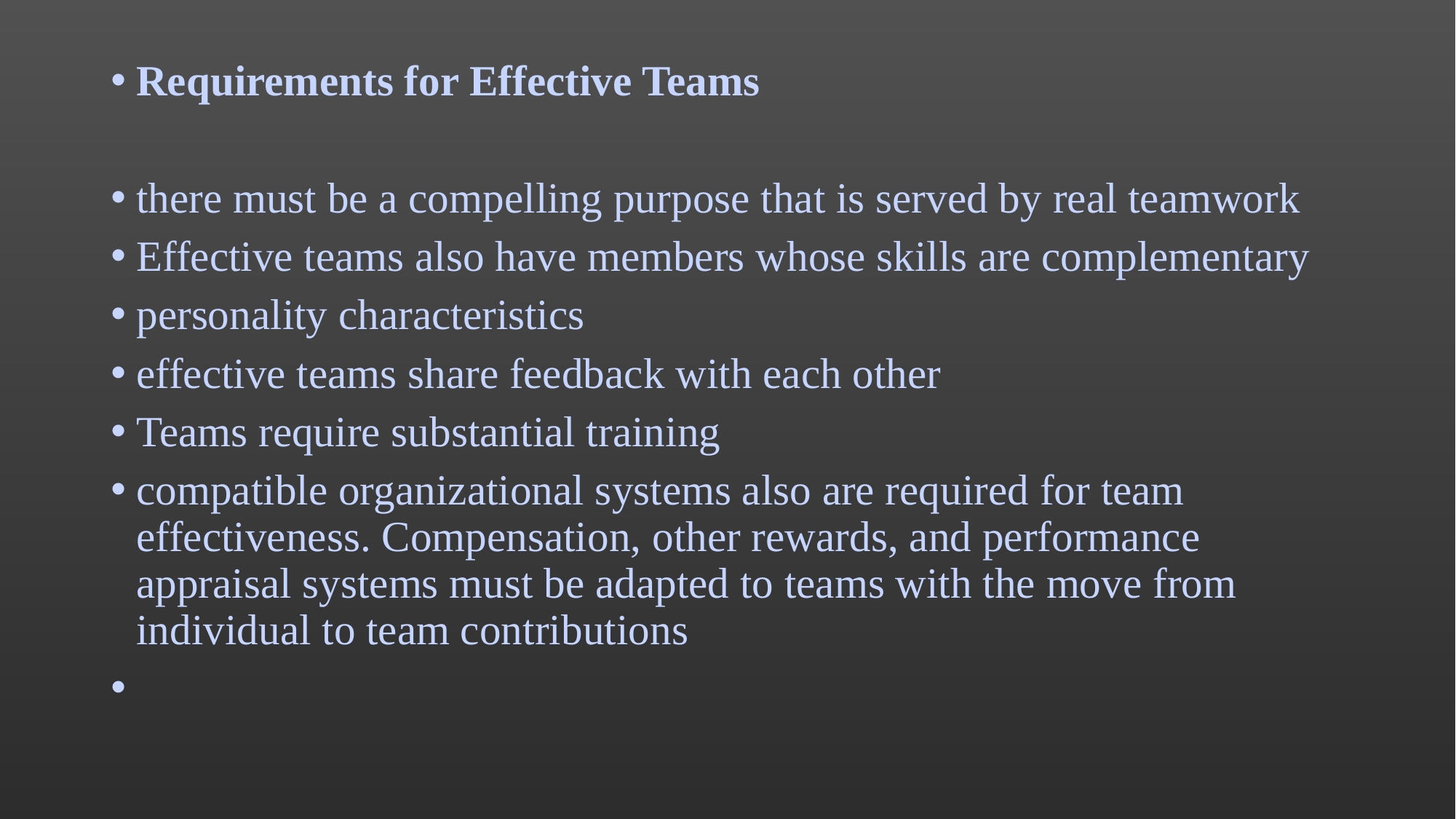

Requirements for Effective Teams

there must be a compelling purpose that is served by real teamwork
Effective teams also have members whose skills are complementary
personality characteristics
effective teams share feedback with each other
Teams require substantial training
compatible organizational systems also are required for team effectiveness. Compensation, other rewards, and performance appraisal systems must be adapted to teams with the move from individual to team contributions